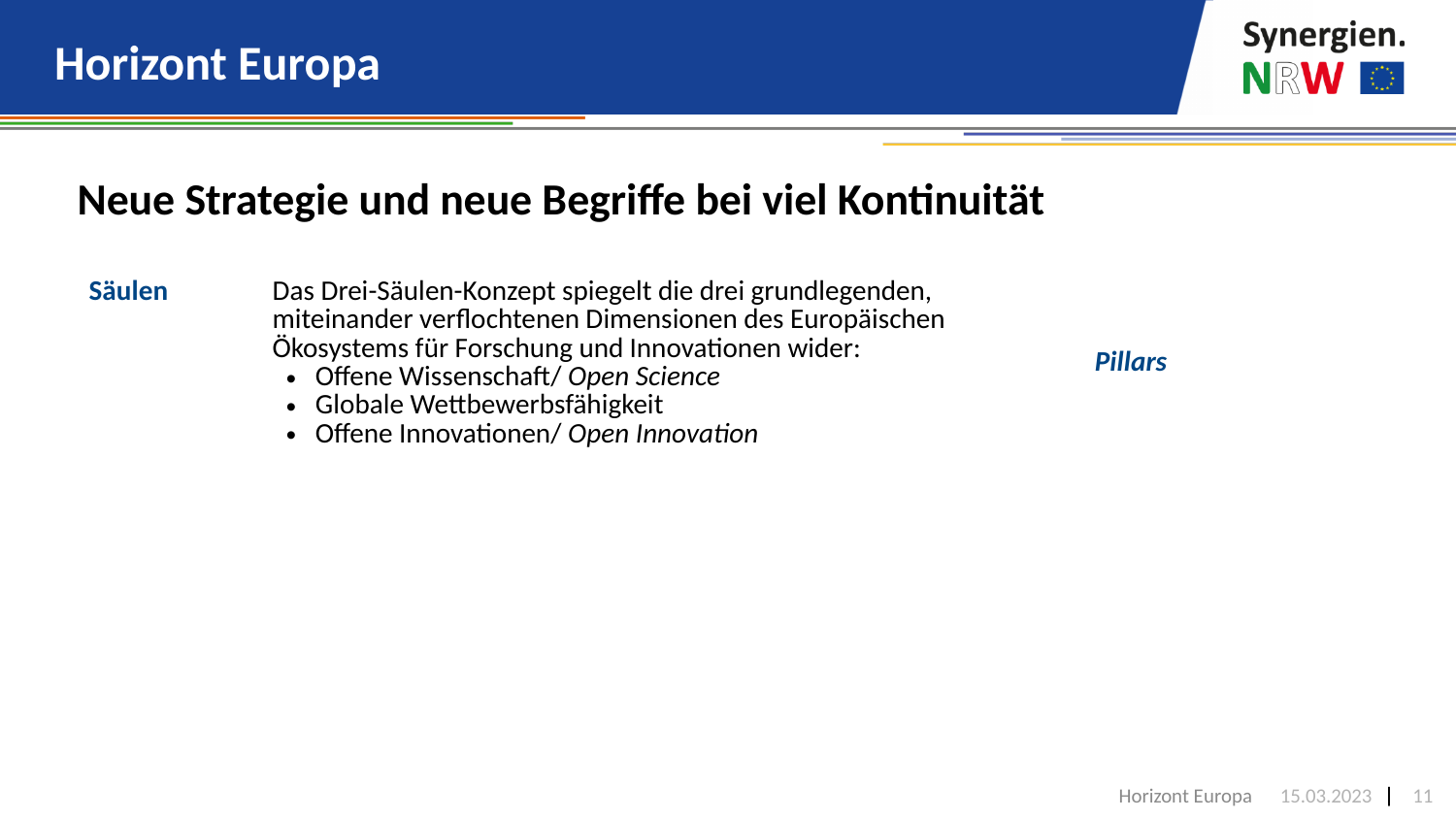

# Horizont Europa
Neue Strategie und neue Begriffe bei viel Kontinuität
| Säulen | Das Drei-Säulen-Konzept spiegelt die drei grundlegenden, miteinander verflochtenen Dimensionen des Europäischen Ökosystems für Forschung und Innovationen wider: Offene Wissenschaft/ Open Science Globale Wettbewerbsfähigkeit Offene Innovationen/ Open Innovation | Pillars |
| --- | --- | --- |
|  |  |  |
|  |  |  |
|  |  |  |
|  |  |  |
|  |  |  |
Horizont Europa
15.03.2023
11